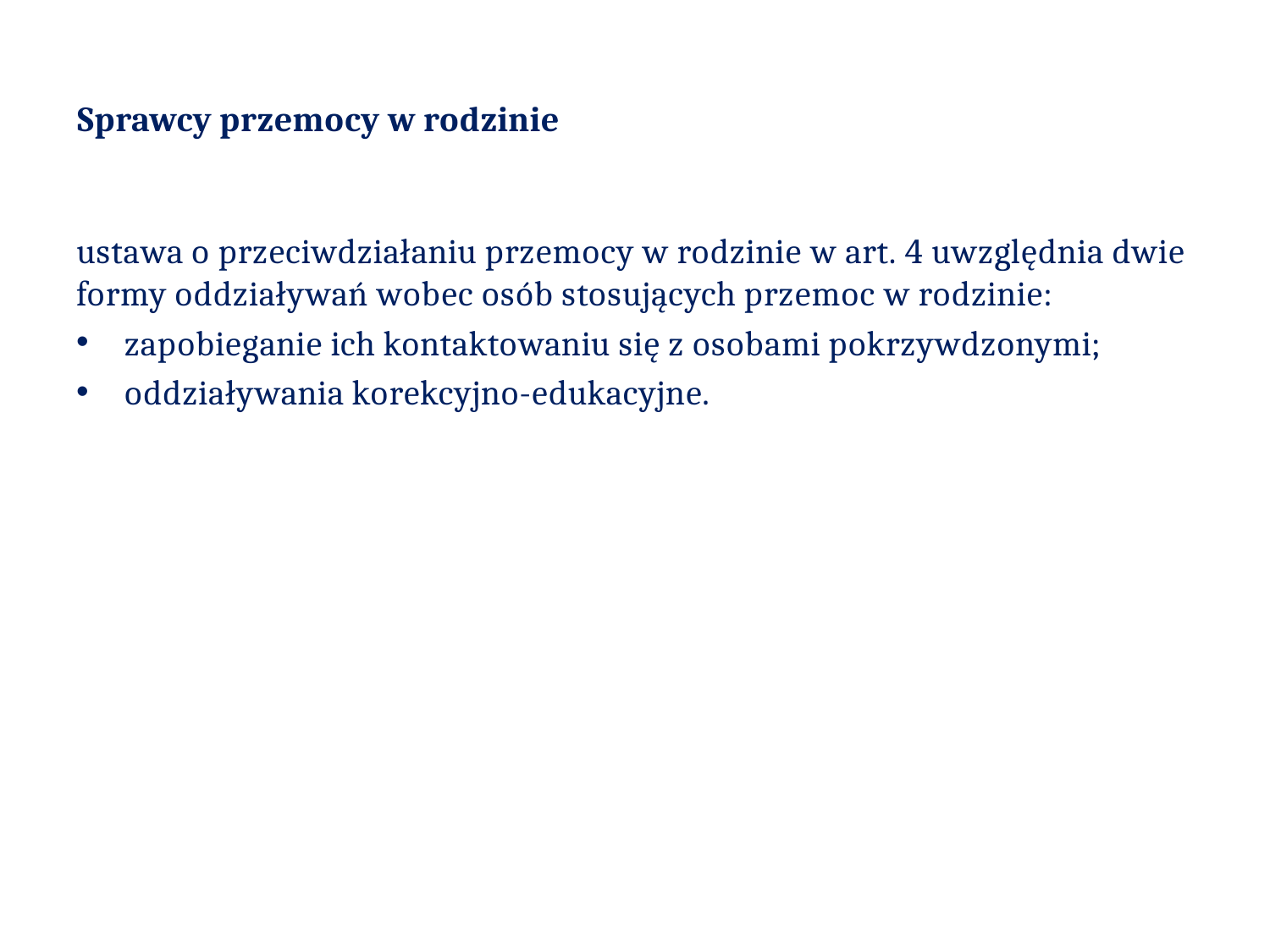

# Sprawcy przemocy w rodzinie
ustawa o przeciwdziałaniu przemocy w rodzinie w art. 4 uwzględnia dwie formy oddziaływań wobec osób stosujących przemoc w rodzinie:
zapobieganie ich kontaktowaniu się z osobami pokrzywdzonymi;
oddziaływania korekcyjno-edukacyjne.